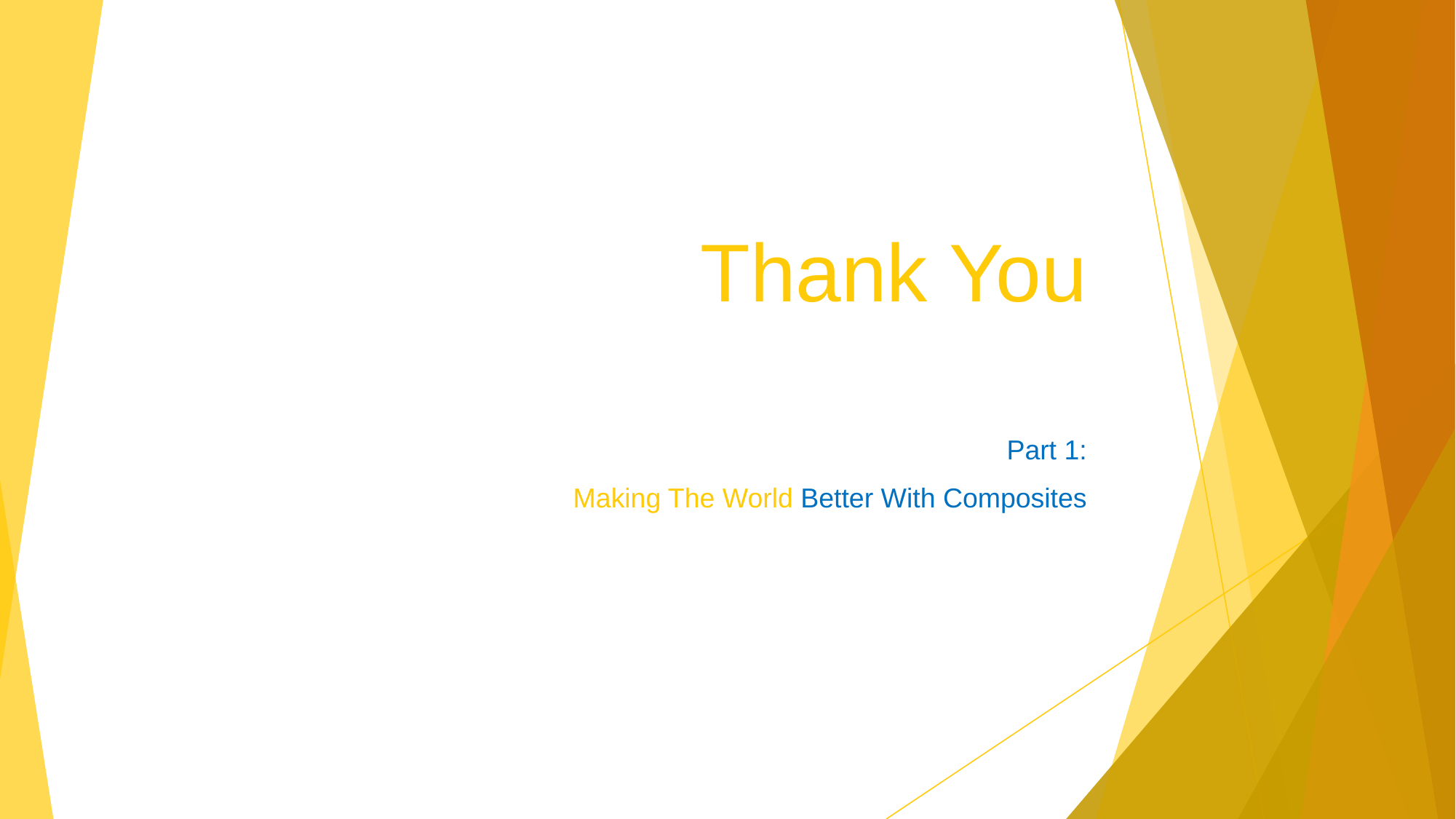

# Thank You
Part 1:
Making The World Better With Composites